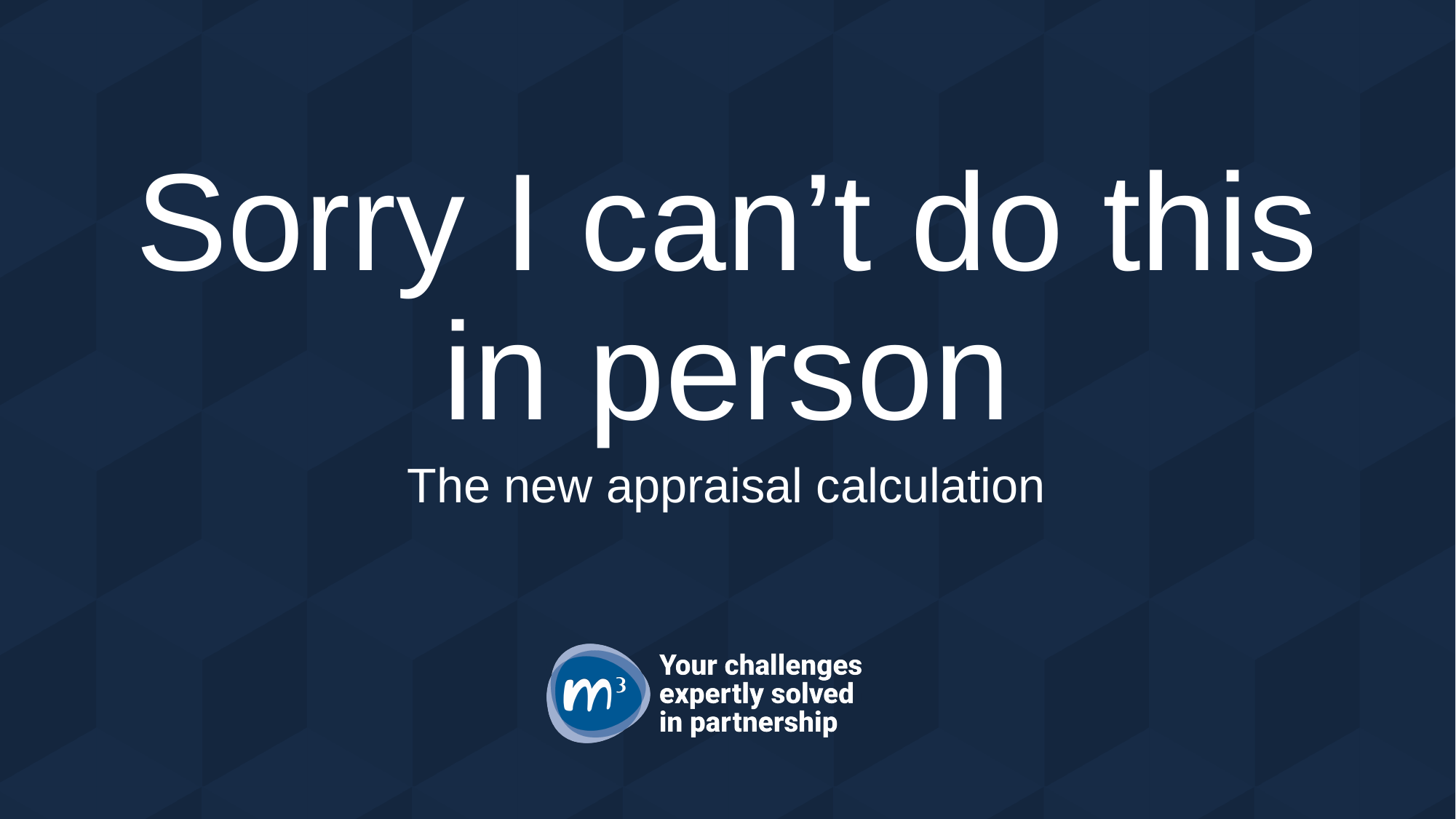

# Sorry I can’t do this in person
The new appraisal calculation